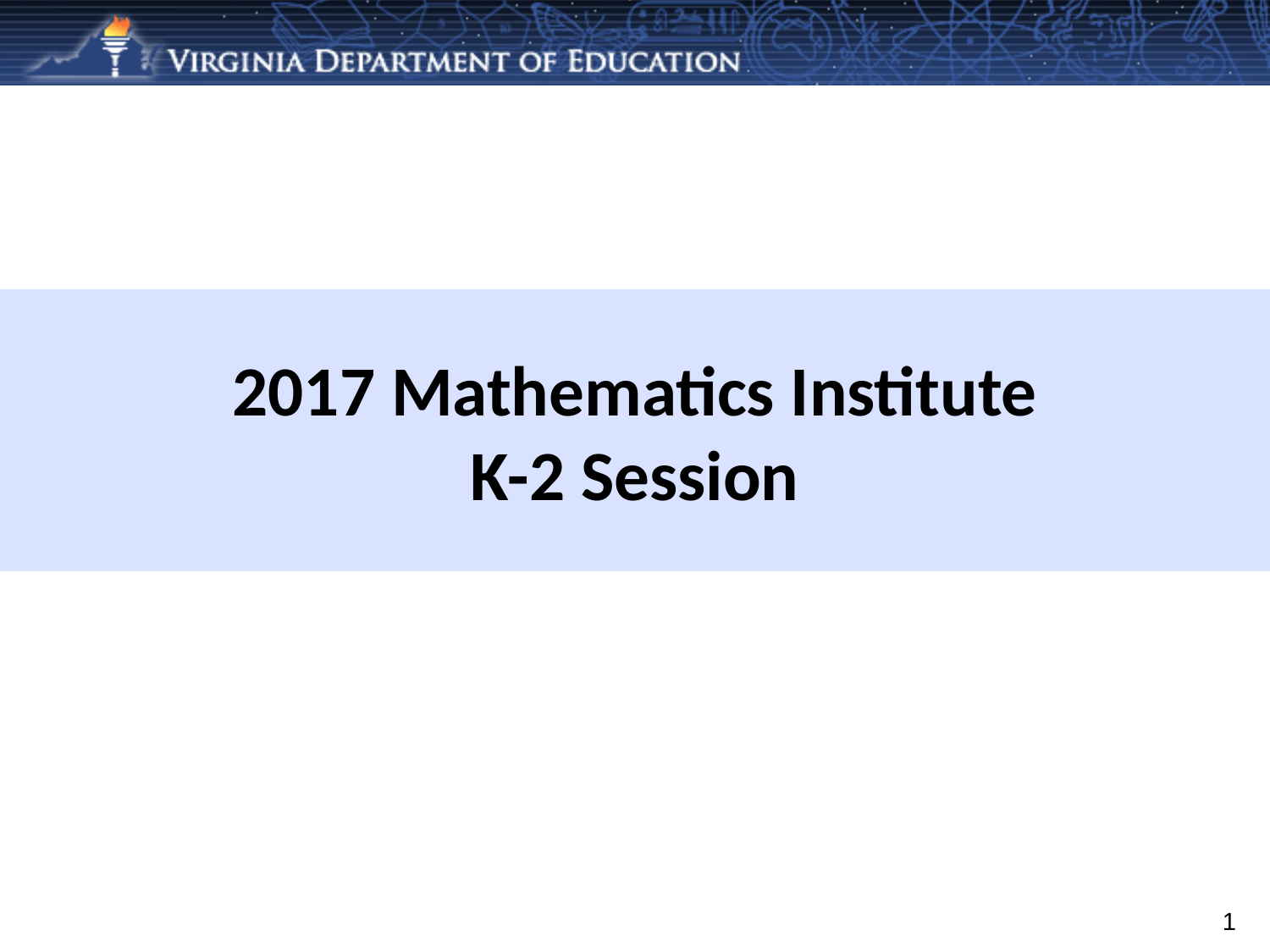

# 2017 Mathematics Institute K-2 Session
1